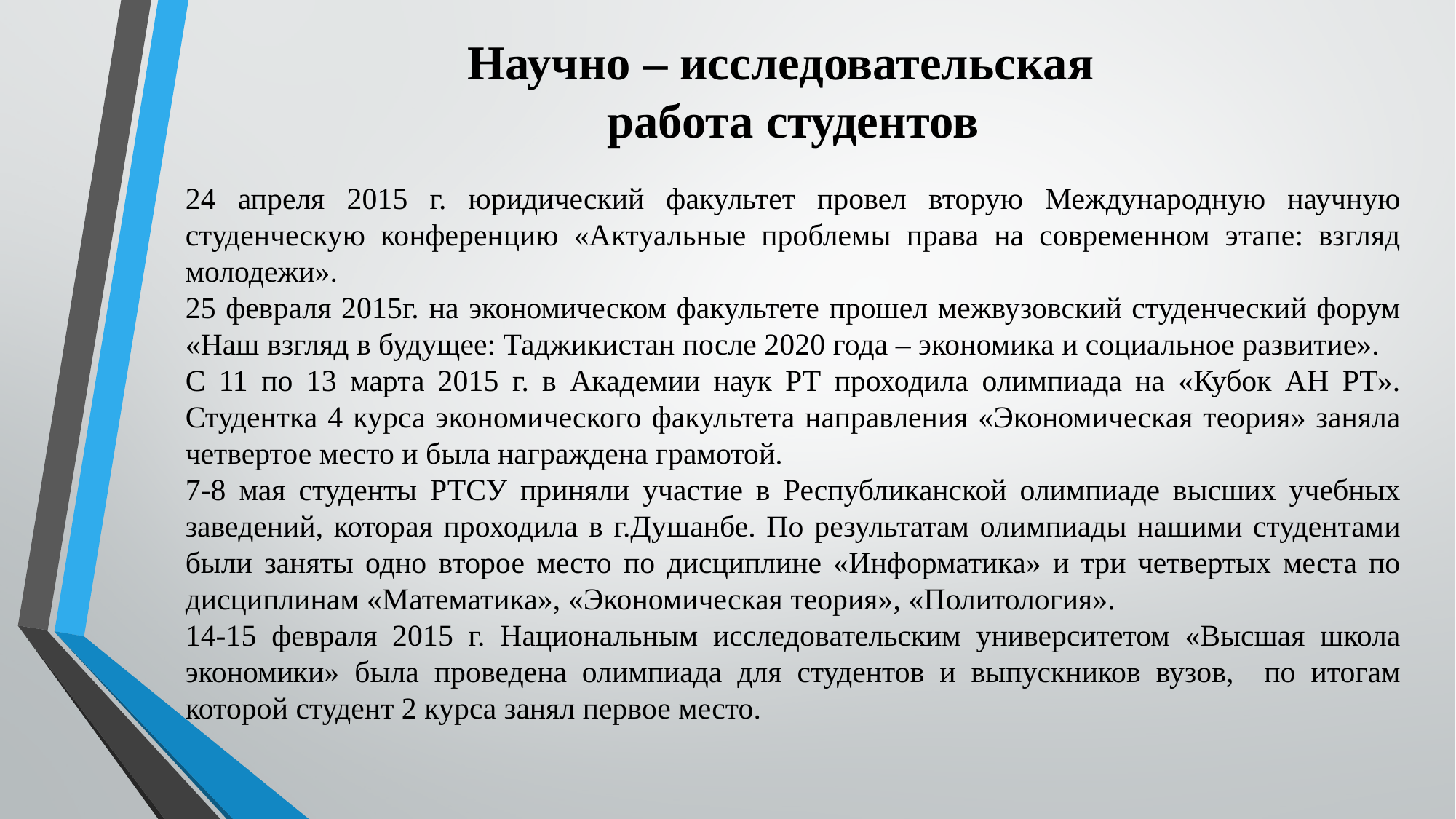

Научно – исследовательская
работа студентов
24 апреля 2015 г. юридический факультет провел вторую Международную научную студенческую конференцию «Актуальные проблемы права на современном этапе: взгляд молодежи».
25 февраля 2015г. на экономическом факультете прошел межвузовский студенческий форум «Наш взгляд в будущее: Таджикистан после 2020 года – экономика и социальное развитие».
С 11 по 13 марта 2015 г. в Академии наук РТ проходила олимпиада на «Кубок АН РТ». Студентка 4 курса экономического факультета направления «Экономическая теория» заняла четвертое место и была награждена грамотой.
7-8 мая студенты РТСУ приняли участие в Республиканской олимпиаде высших учебных заведений, которая проходила в г.Душанбе. По результатам олимпиады нашими студентами были заняты одно второе место по дисциплине «Информатика» и три четвертых места по дисциплинам «Математика», «Экономическая теория», «Политология».
14-15 февраля 2015 г. Национальным исследовательским университетом «Высшая школа экономики» была проведена олимпиада для студентов и выпускников вузов,  по итогам которой студент 2 курса занял первое место.